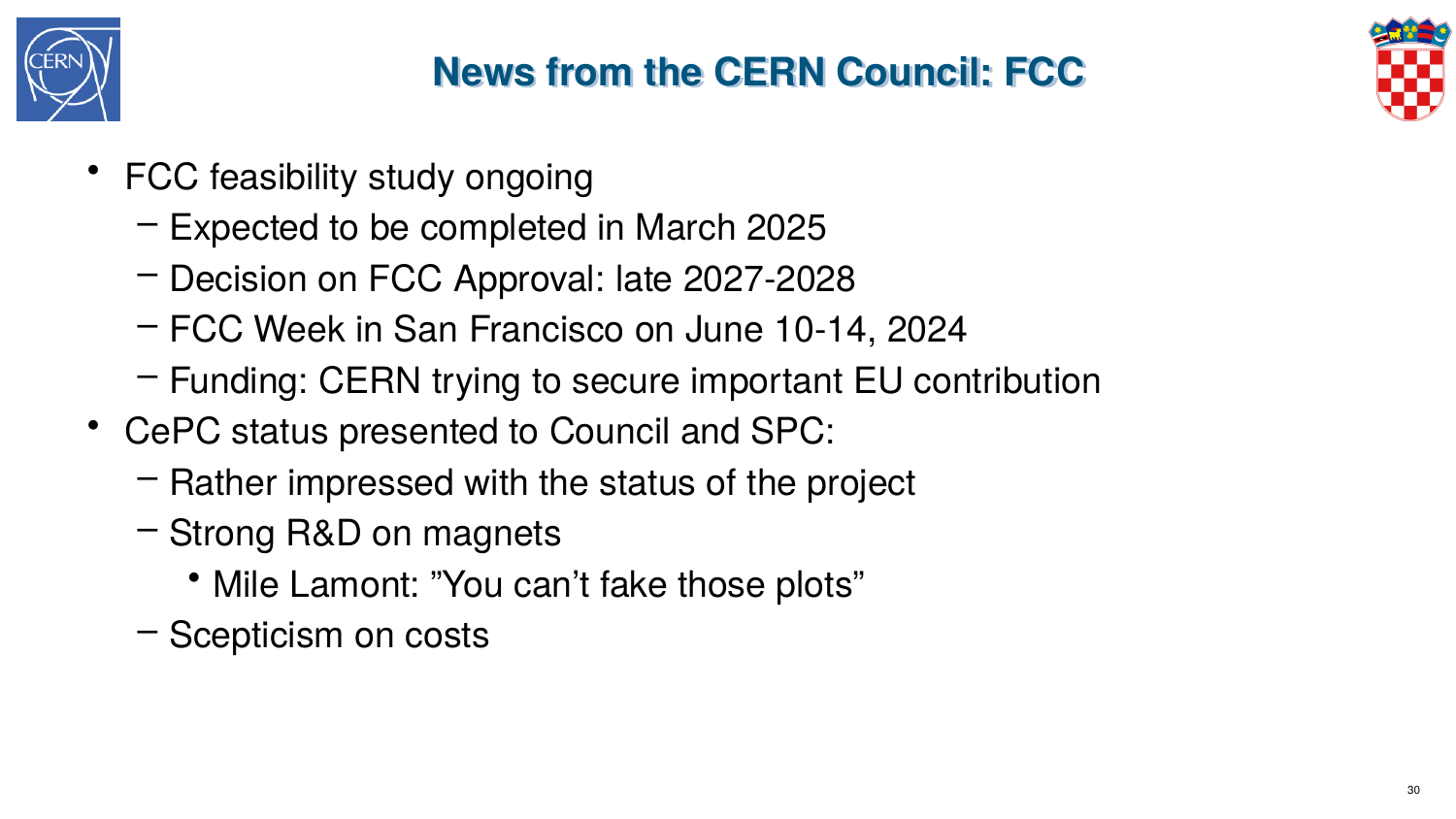

# News from the CERN Council: FCC
FCC feasibility study ongoing
Expected to be completed in March 2025
Decision on FCC Approval: late 2027-2028
FCC Week in San Francisco on June 10-14, 2024
Funding: CERN trying to secure important EU contribution
CePC status presented to Council and SPC:
Rather impressed with the status of the project
Strong R&D on magnets
Mile Lamont: ”You can’t fake those plots”
Scepticism on costs

30